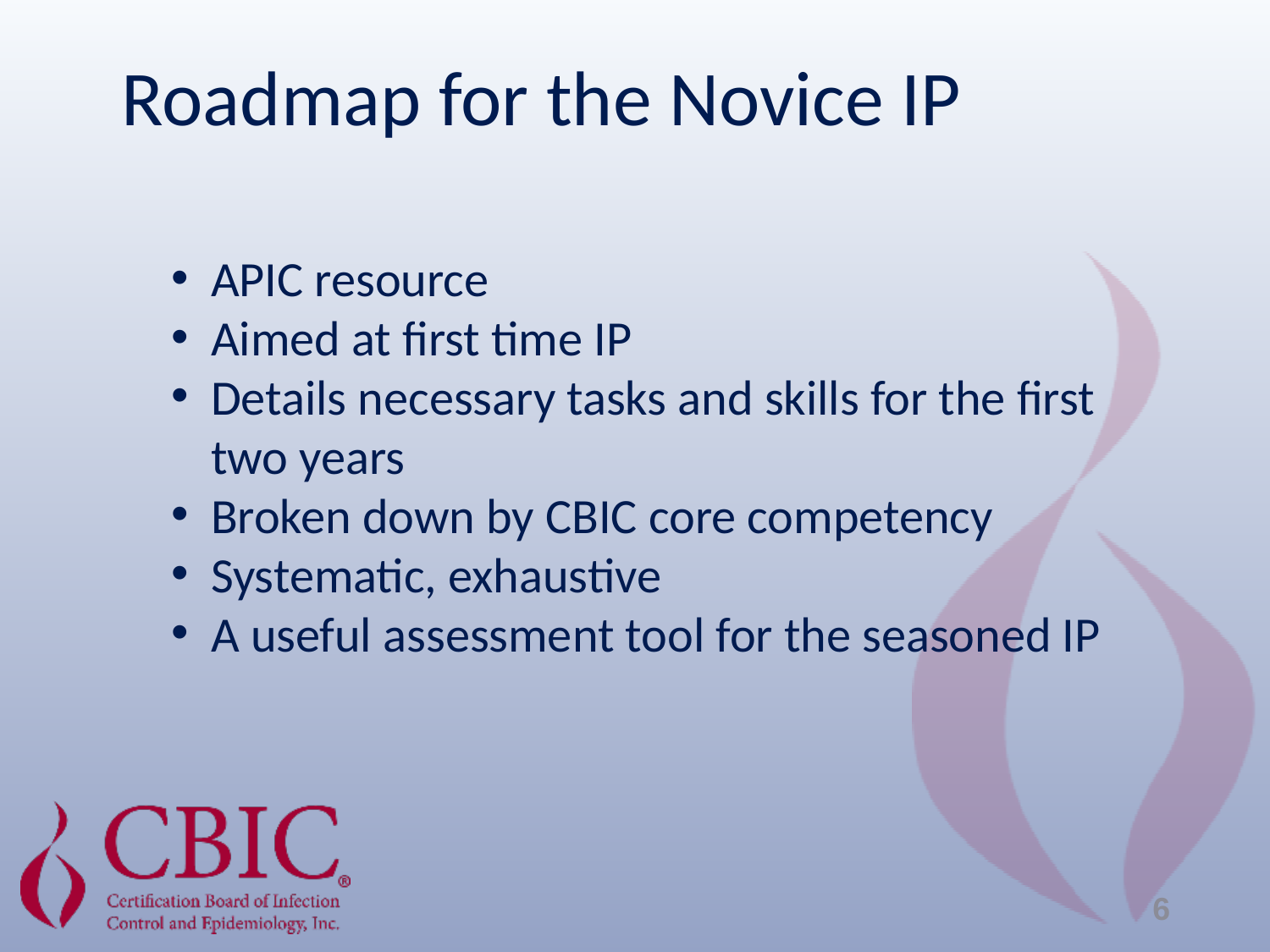

Roadmap for the Novice IP
APIC resource
Aimed at first time IP
Details necessary tasks and skills for the first two years
Broken down by CBIC core competency
Systematic, exhaustive
A useful assessment tool for the seasoned IP

6